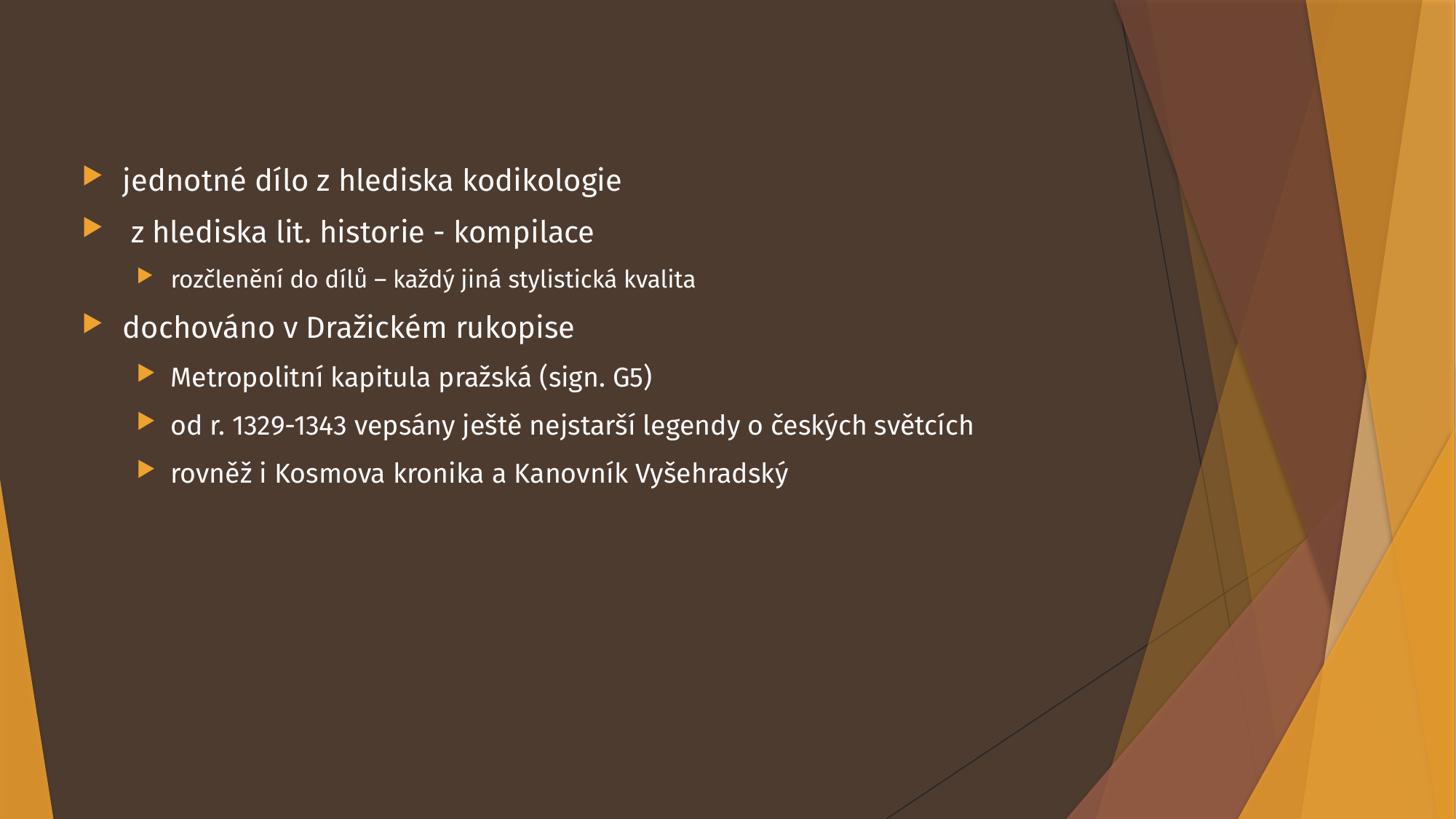

jednotné dílo z hlediska kodikologie
 z hlediska lit. historie - kompilace
rozčlenění do dílů – každý jiná stylistická kvalita
dochováno v Dražickém rukopise
Metropolitní kapitula pražská (sign. G5)
od r. 1329-1343 vepsány ještě nejstarší legendy o českých světcích
rovněž i Kosmova kronika a Kanovník Vyšehradský